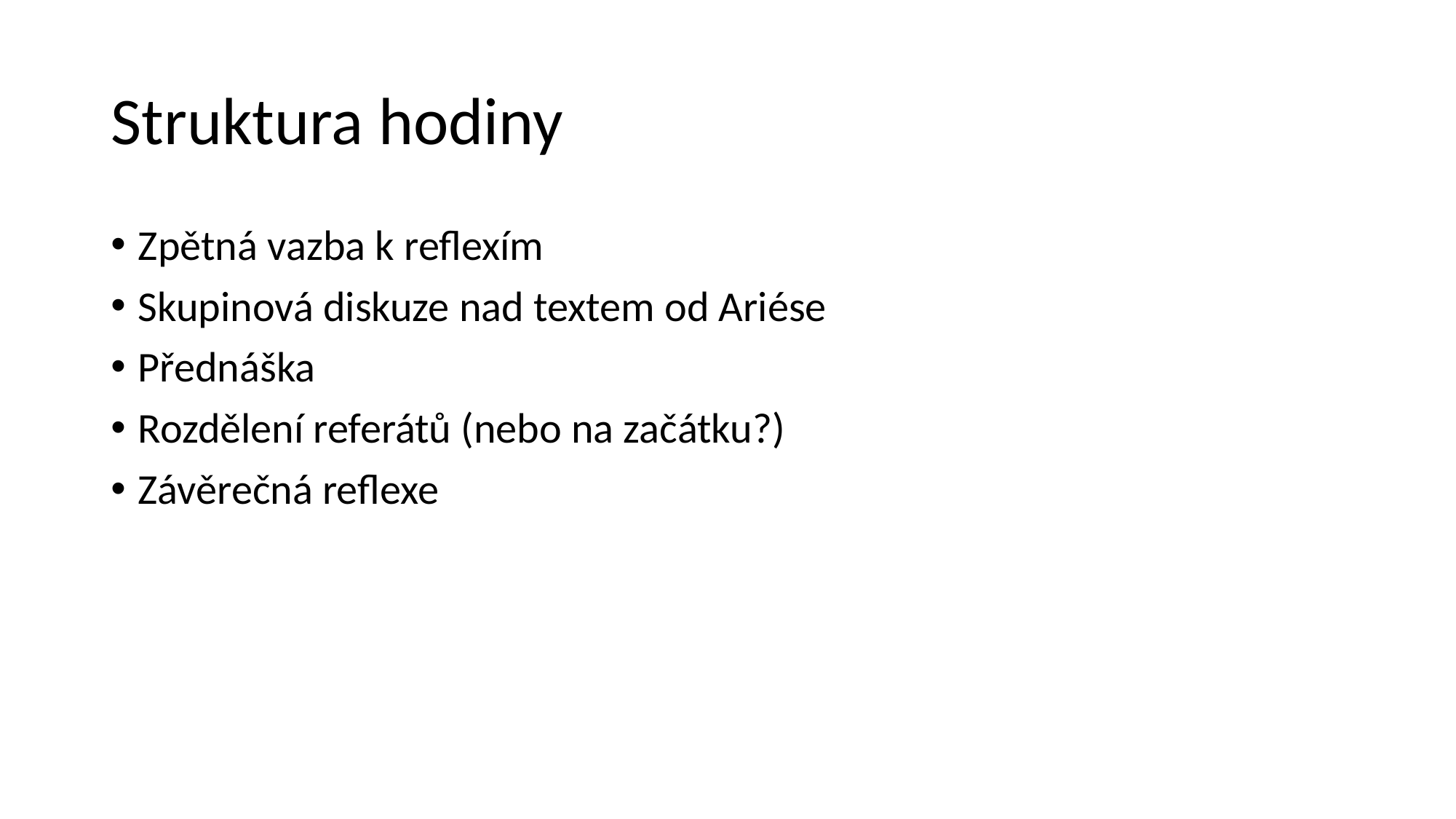

# Struktura hodiny
Zpětná vazba k reflexím
Skupinová diskuze nad textem od Ariése
Přednáška
Rozdělení referátů (nebo na začátku?)
Závěrečná reflexe